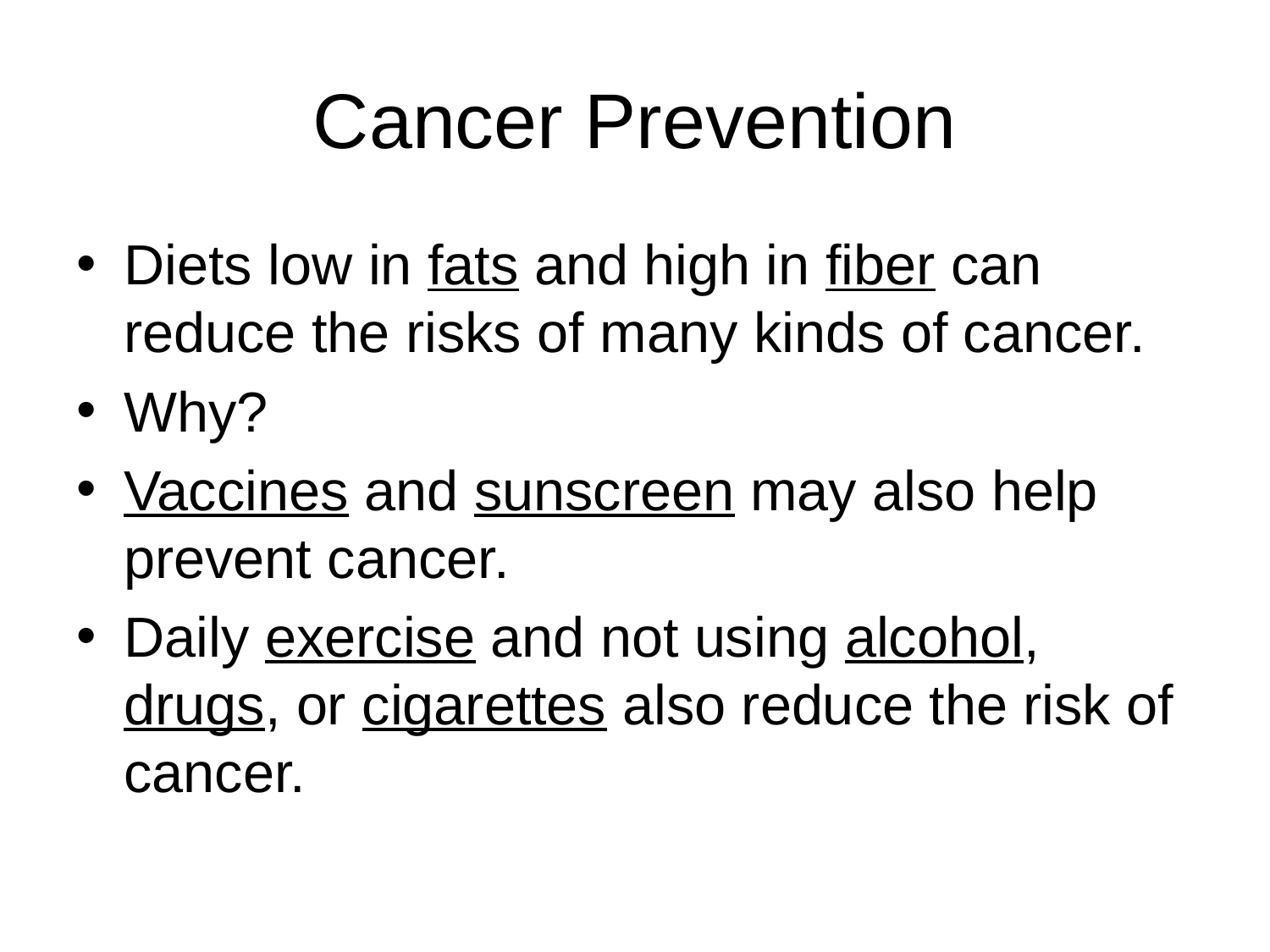

# Cancer Prevention
Diets low in fats and high in fiber can reduce the risks of many kinds of cancer.
Why?
Vaccines and sunscreen may also help prevent cancer.
Daily exercise and not using alcohol, drugs, or cigarettes also reduce the risk of cancer.